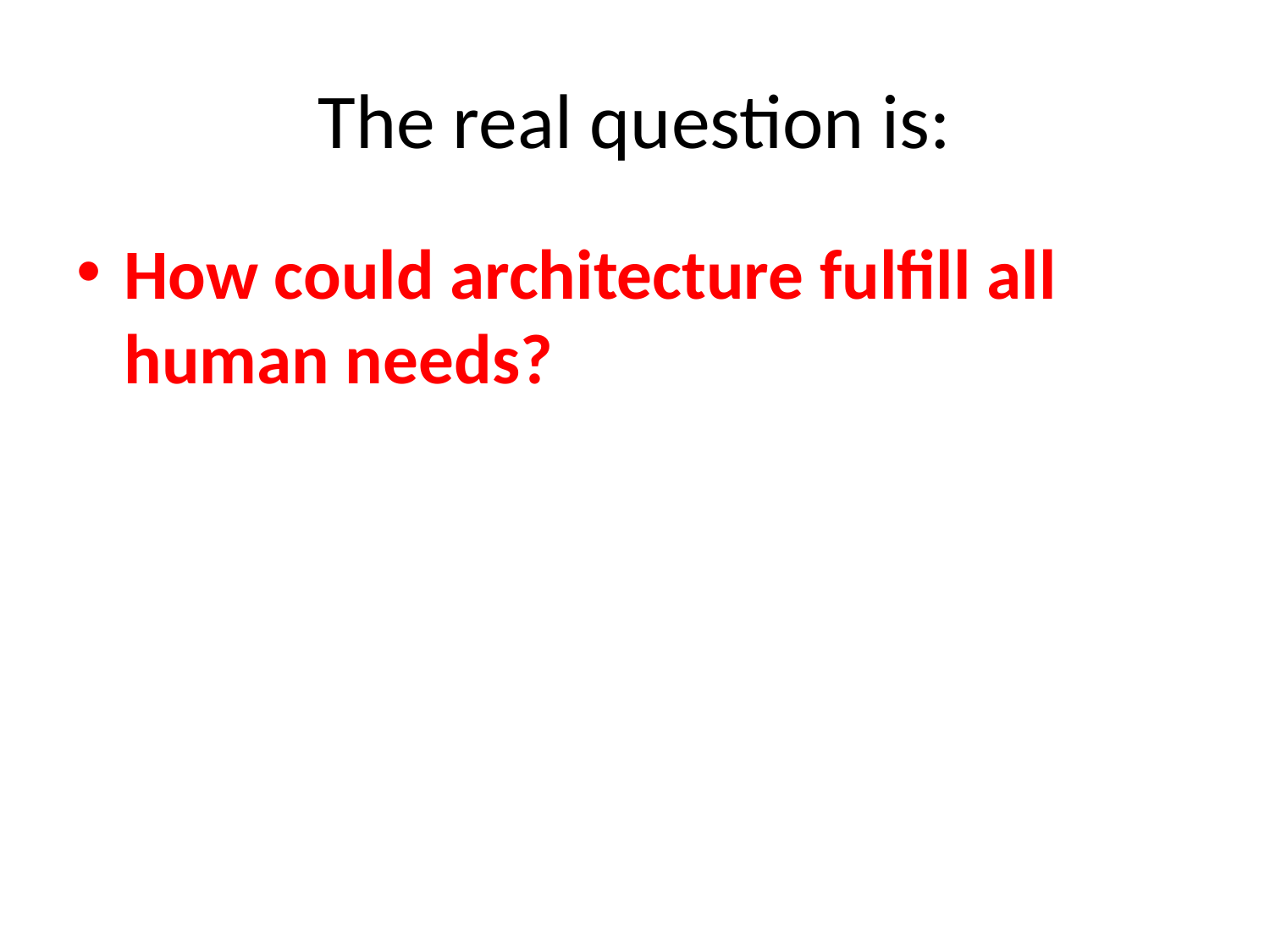

# The real question is:
How could architecture fulfill all human needs?